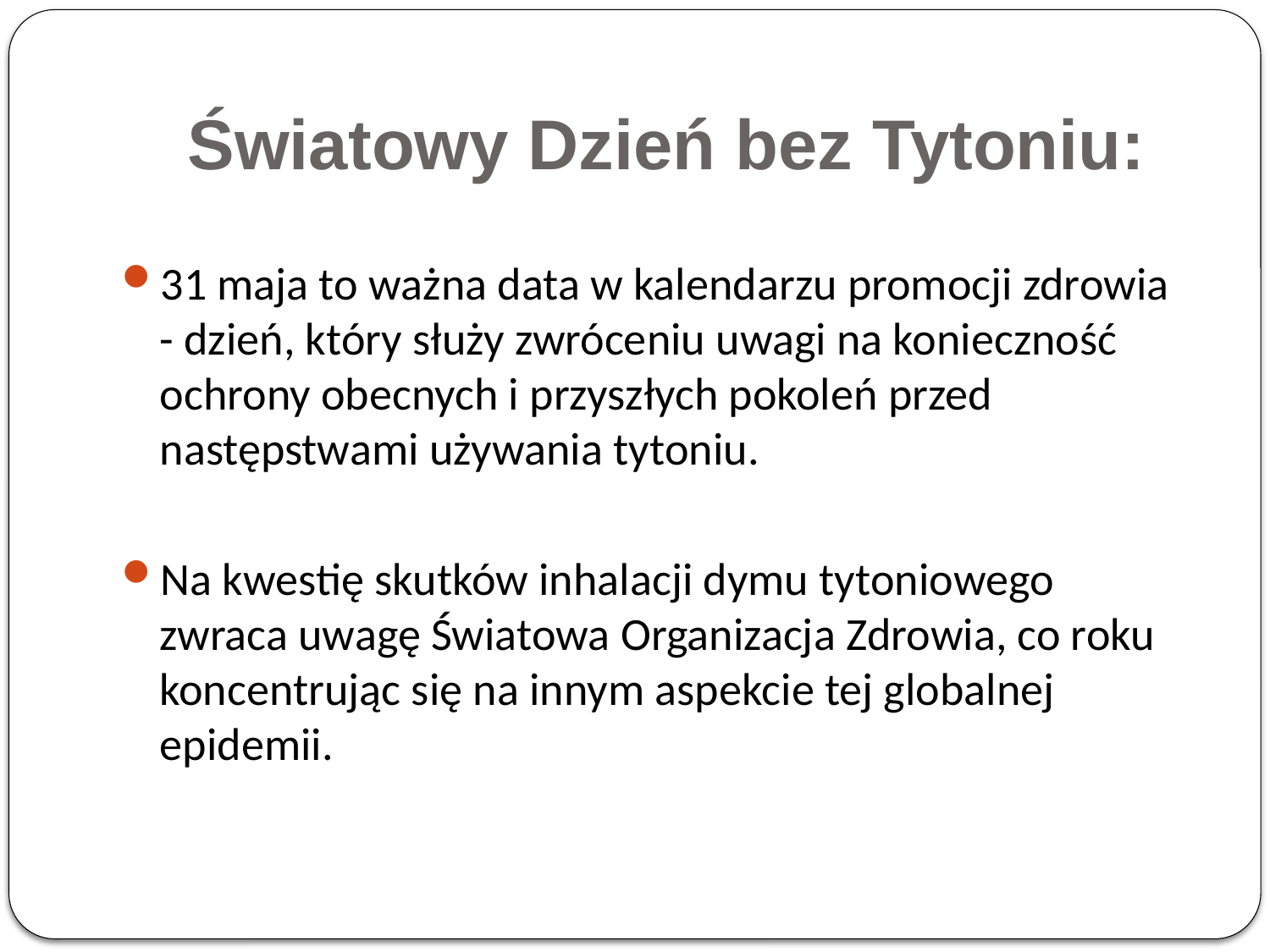

# Światowy Dzień bez Tytoniu:
31 maja to ważna data w kalendarzu promocji zdrowia - dzień, który służy zwróceniu uwagi na konieczność ochrony obecnych i przyszłych pokoleń przed następstwami używania tytoniu.

Na kwestię skutków inhalacji dymu tytoniowego zwraca uwagę Światowa Organizacja Zdrowia, co roku koncentrując się na innym aspekcie tej globalnej epidemii.